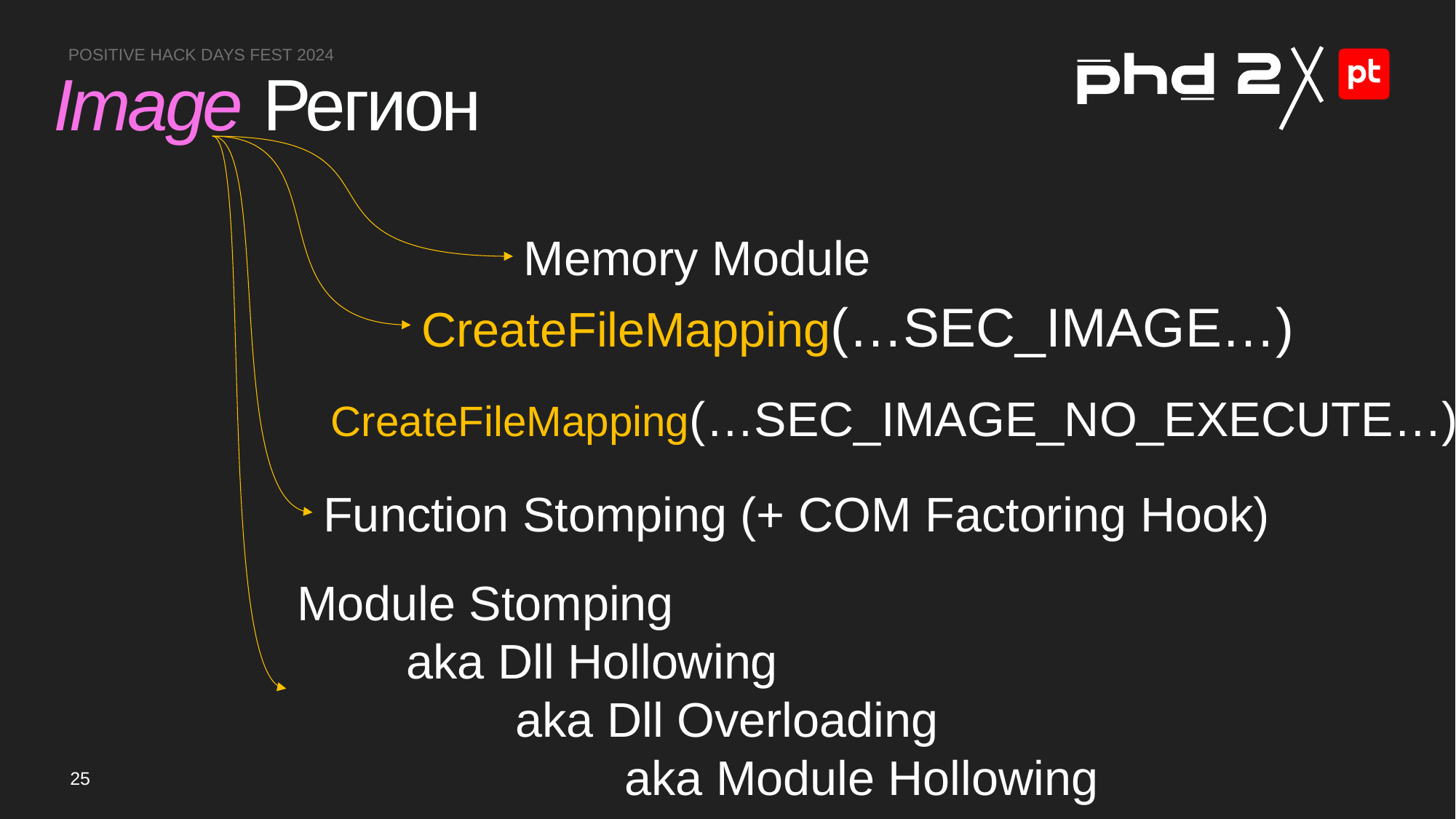

# Image Регион
Memory Module
CreateFileMapping(…SEC_IMAGE…)
CreateFileMapping(…SEC_IMAGE_NO_EXECUTE…)
Function Stomping (+ COM Factoring Hook)
Module Stomping
	aka Dll Hollowing
		aka Dll Overloading
			aka Module Hollowing